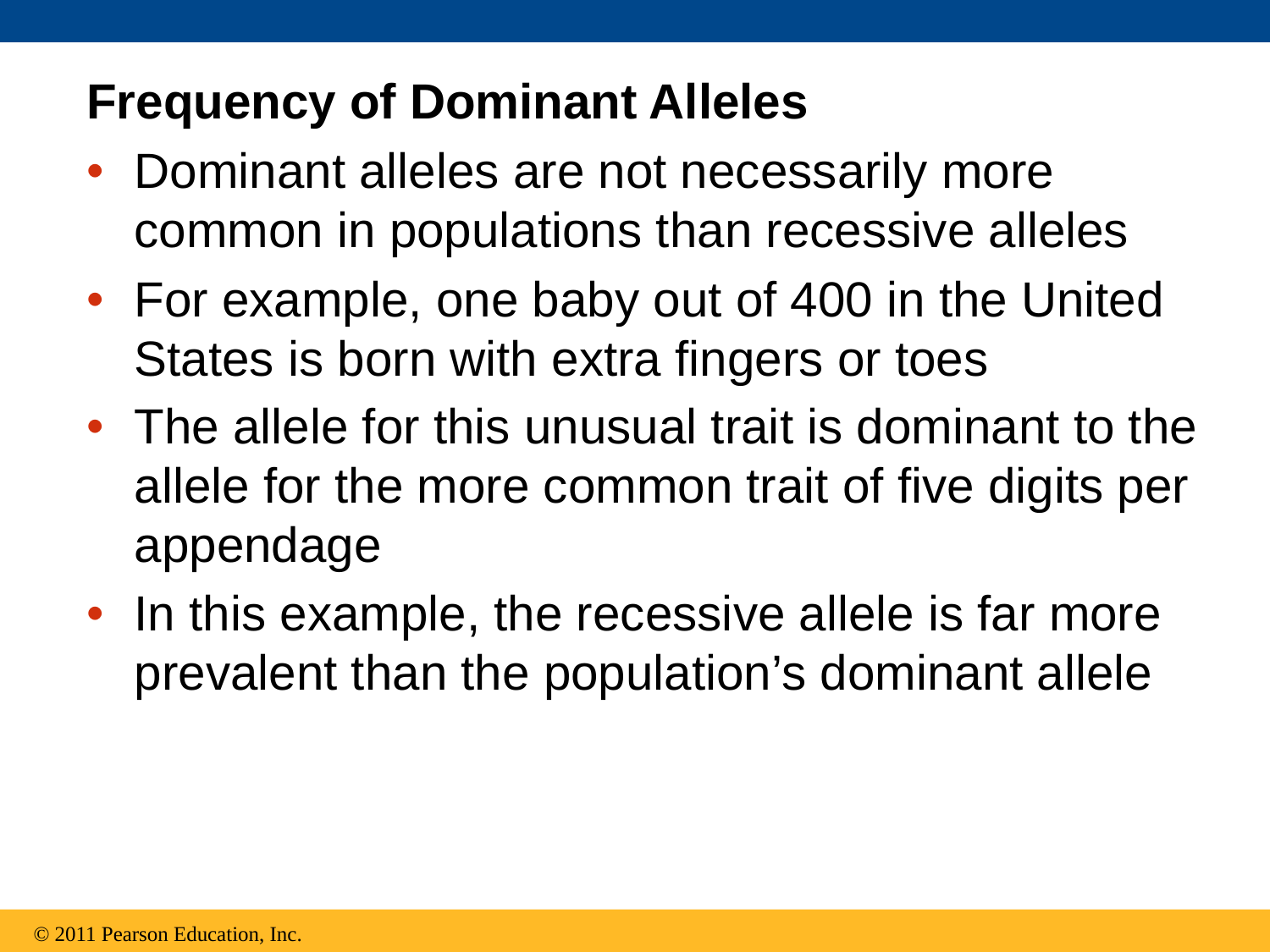

Frequency of Dominant Alleles
Dominant alleles are not necessarily more common in populations than recessive alleles
For example, one baby out of 400 in the United States is born with extra fingers or toes
The allele for this unusual trait is dominant to the allele for the more common trait of five digits per appendage
In this example, the recessive allele is far more prevalent than the population’s dominant allele

© 2011 Pearson Education, Inc.

© 2011 Pearson Education, Inc.

© 2011 Pearson Education, Inc.